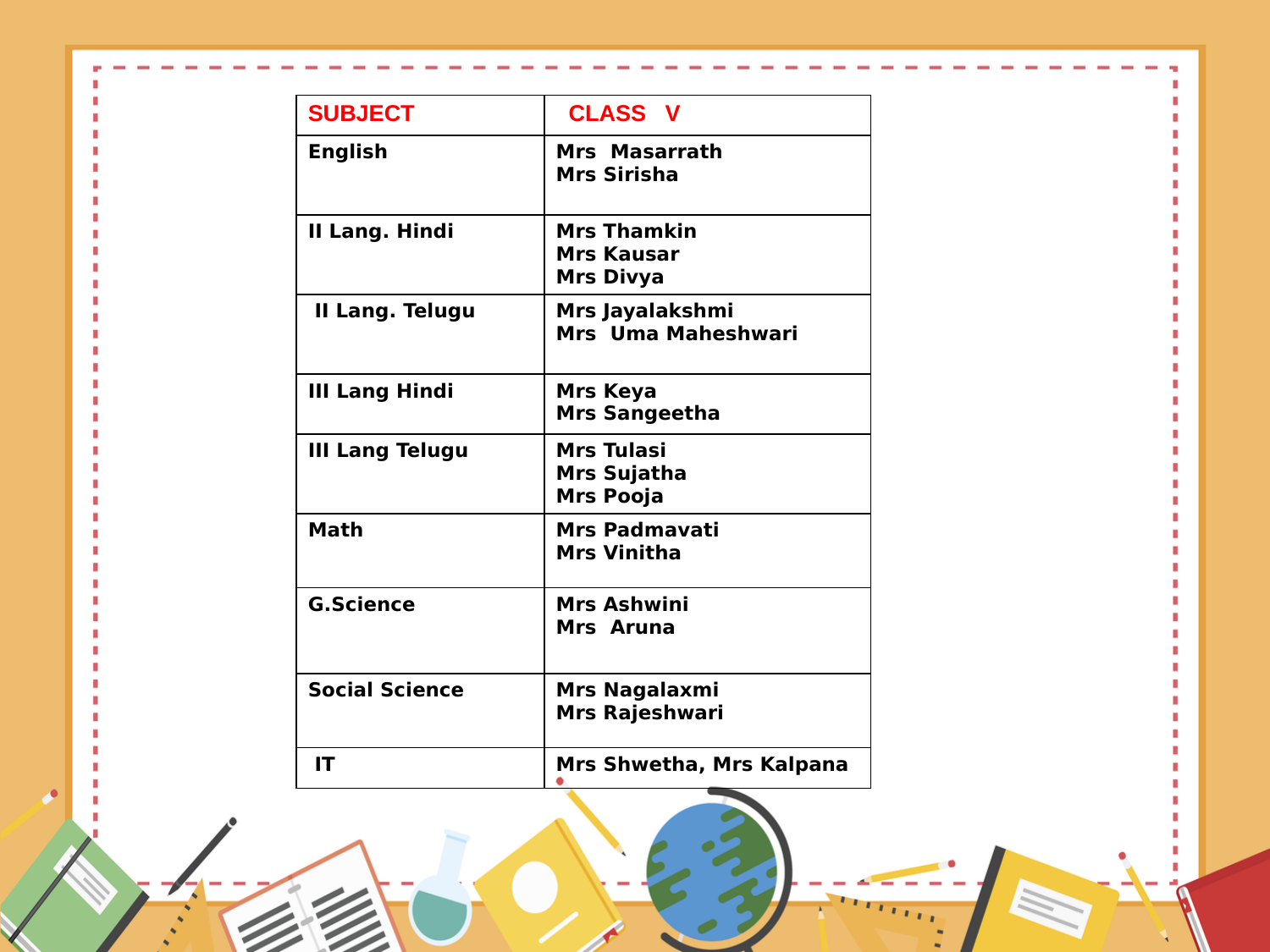

| SUBJECT | CLASS V |
| --- | --- |
| English | Mrs Masarrath Mrs Sirisha |
| II Lang. Hindi | Mrs Thamkin Mrs Kausar Mrs Divya |
| II Lang. Telugu | Mrs Jayalakshmi Mrs Uma Maheshwari |
| III Lang Hindi | Mrs Keya Mrs Sangeetha |
| III Lang Telugu | Mrs Tulasi Mrs Sujatha Mrs Pooja |
| Math | Mrs Padmavati Mrs Vinitha |
| G.Science | Mrs Ashwini Mrs Aruna |
| Social Science | Mrs Nagalaxmi Mrs Rajeshwari |
| IT | Mrs Shwetha, Mrs Kalpana |